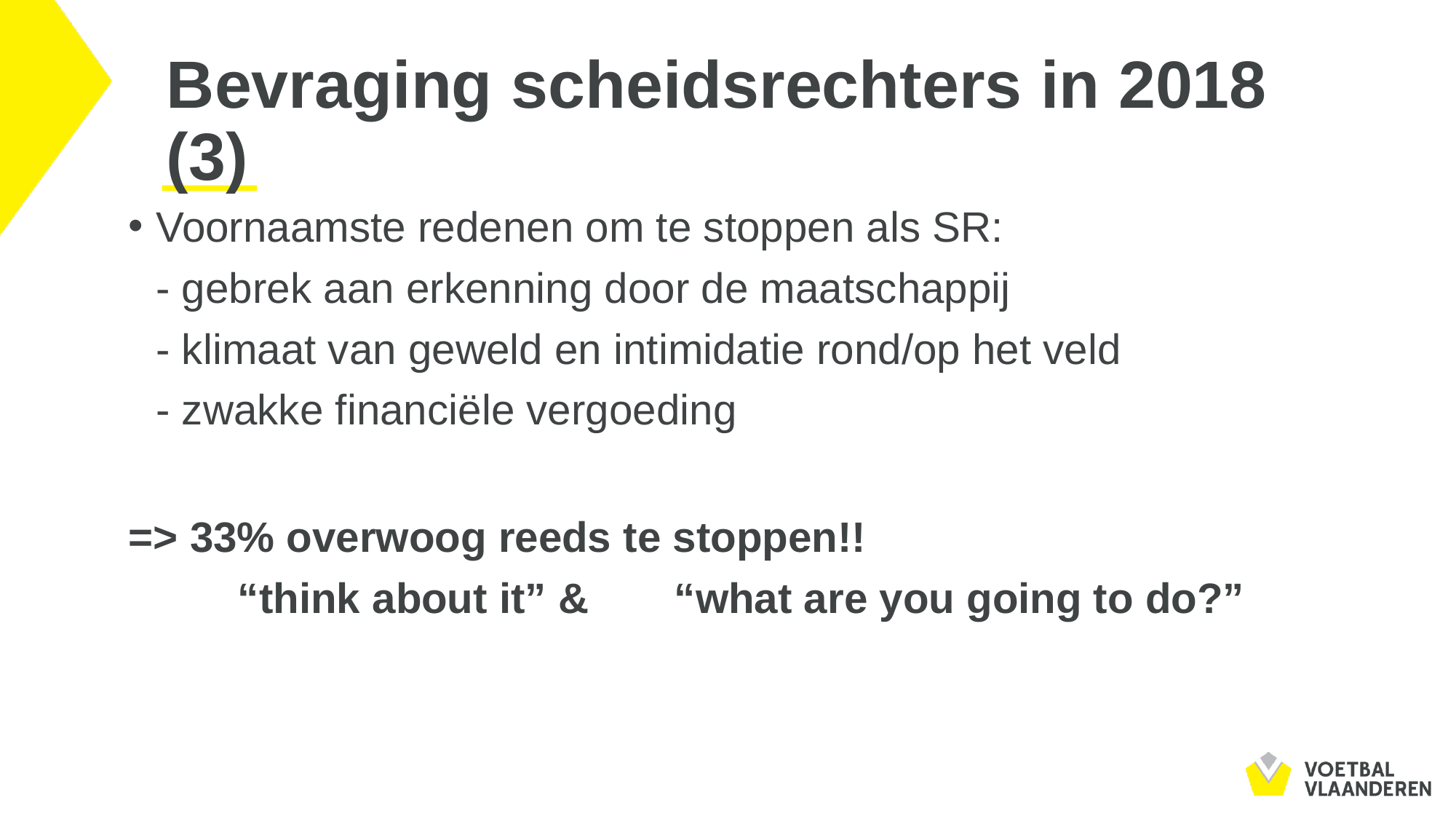

# Bevraging scheidsrechters in 2018 (3)
Voornaamste redenen om te stoppen als SR:
- gebrek aan erkenning door de maatschappij
- klimaat van geweld en intimidatie rond/op het veld
- zwakke financiële vergoeding
=> 33% overwoog reeds te stoppen!!
	“think about it” &	“what are you going to do?”